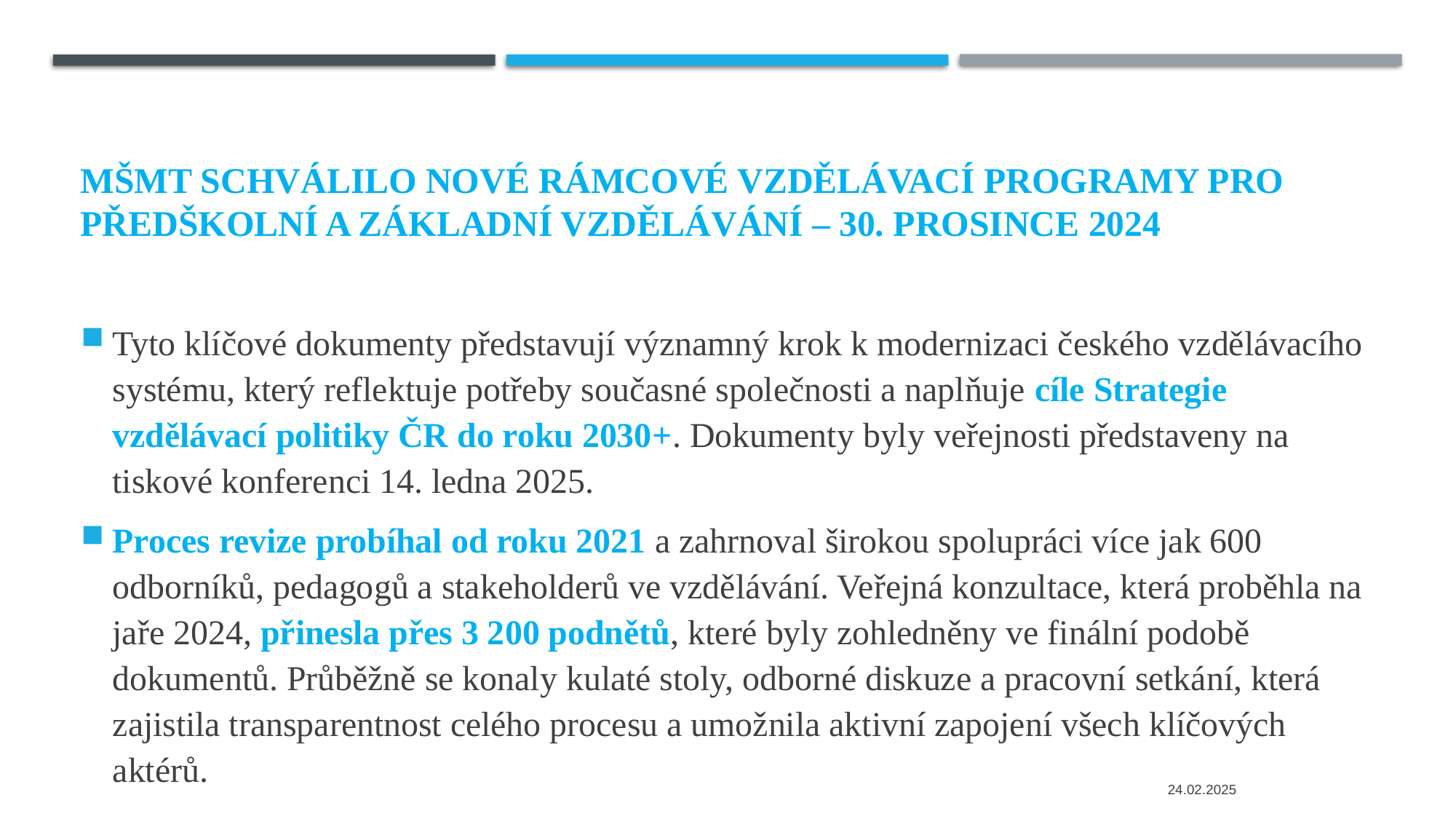

# MŠMT schválilo nové Rámcové vzdělávací programy pro předškolní a základní vzdělávání – 30. prosince 2024
Tyto klíčové dokumenty představují významný krok k modernizaci českého vzdělávacího systému, který reflektuje potřeby současné společnosti a naplňuje cíle Strategie vzdělávací politiky ČR do roku 2030+. Dokumenty byly veřejnosti představeny na tiskové konferenci 14. ledna 2025.
Proces revize probíhal od roku 2021 a zahrnoval širokou spolupráci více jak 600 odborníků, pedagogů a stakeholderů ve vzdělávání. Veřejná konzultace, která proběhla na jaře 2024, přinesla přes 3 200 podnětů, které byly zohledněny ve finální podobě dokumentů. Průběžně se konaly kulaté stoly, odborné diskuze a pracovní setkání, která zajistila transparentnost celého procesu a umožnila aktivní zapojení všech klíčových aktérů.

24.02.2025